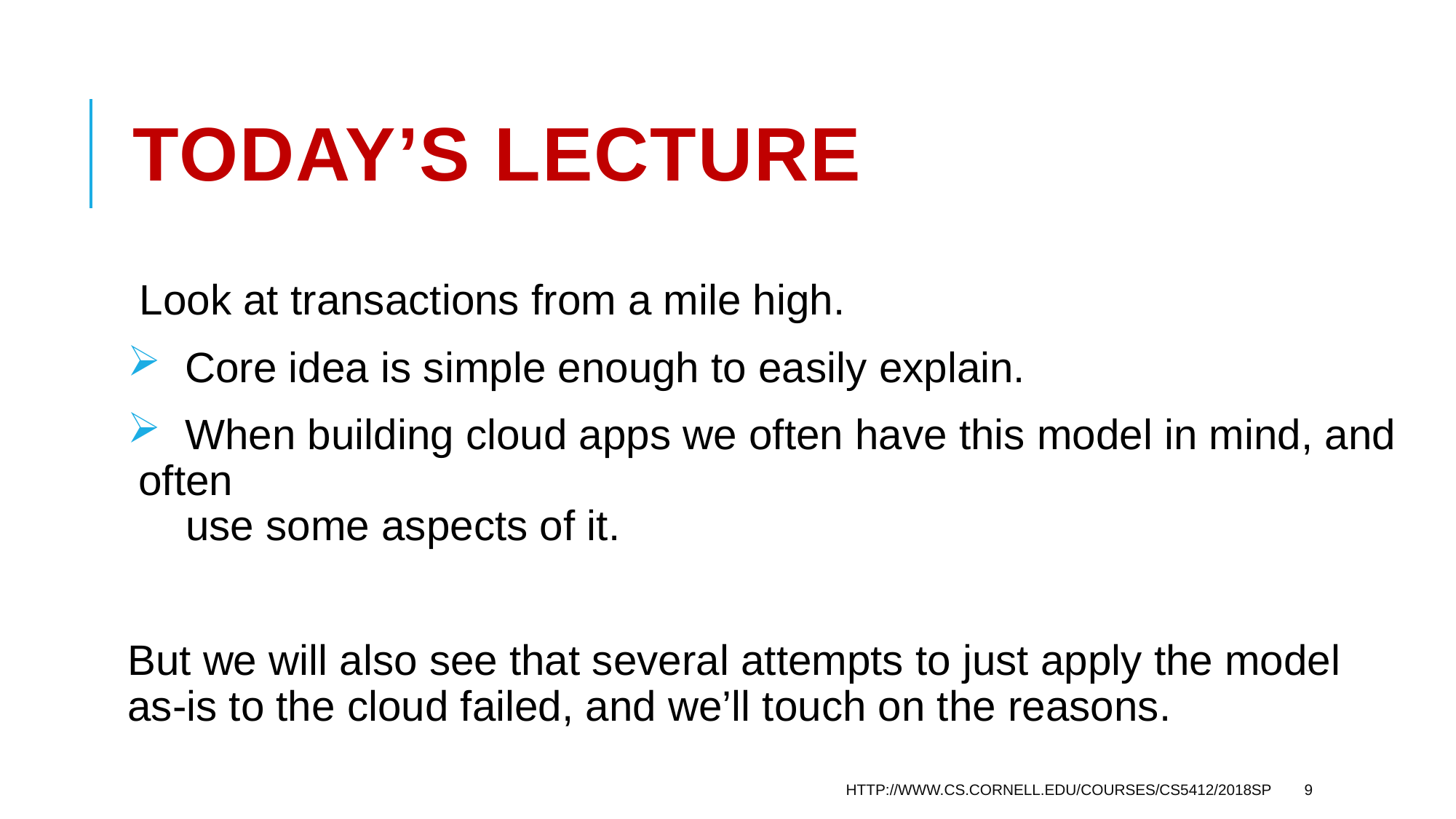

# Today’s Lecture
Look at transactions from a mile high.
  Core idea is simple enough to easily explain.
  When building cloud apps we often have this model in mind, and often
    use some aspects of it.

But we will also see that several attempts to just apply the model as-is to the cloud failed, and we’ll touch on the reasons.
http://www.cs.cornell.edu/courses/cs5412/2018sp
9